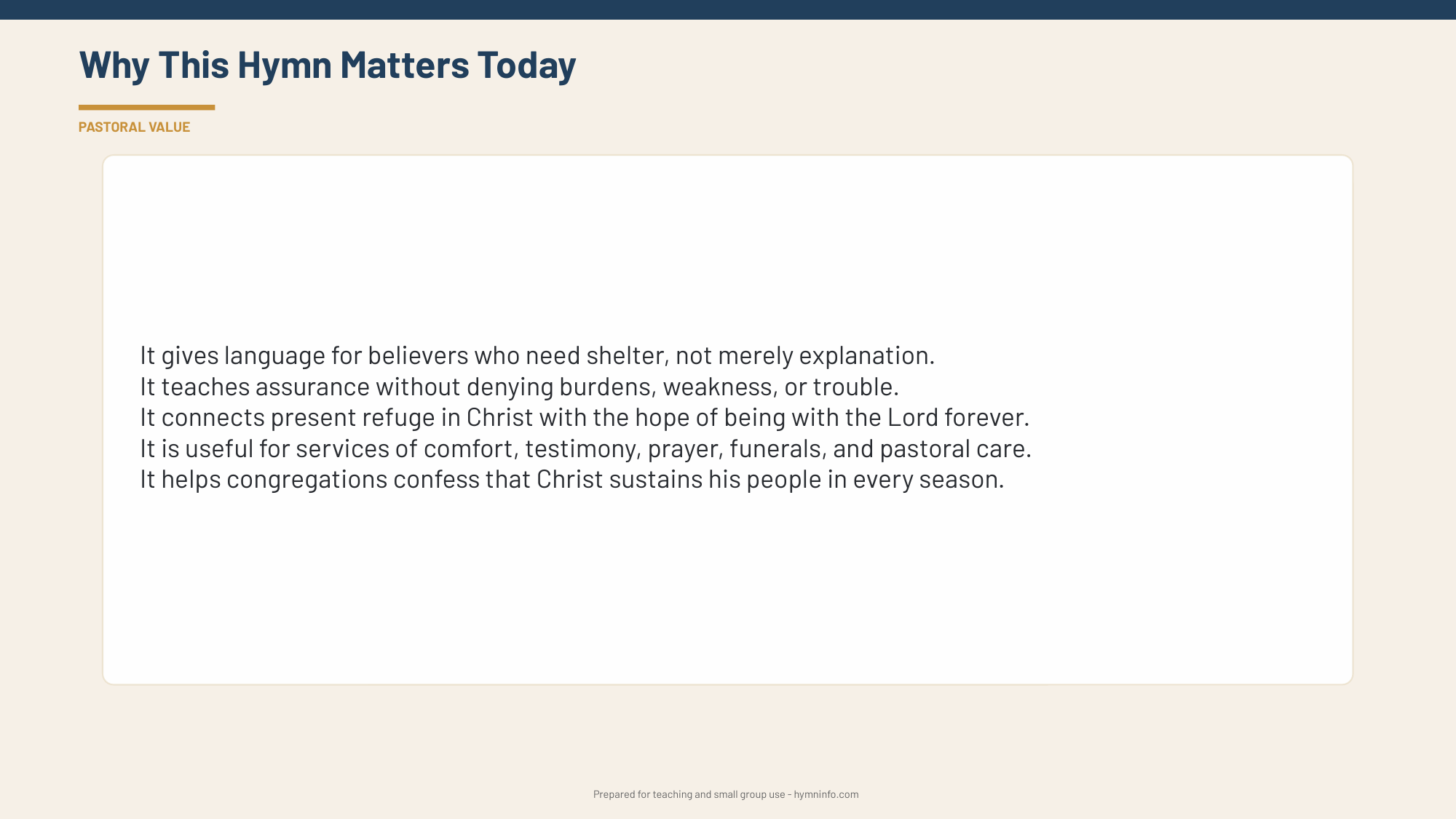

Why This Hymn Matters Today

PASTORAL VALUE

It gives language for believers who need shelter, not merely explanation.
It teaches assurance without denying burdens, weakness, or trouble.
It connects present refuge in Christ with the hope of being with the Lord forever.
It is useful for services of comfort, testimony, prayer, funerals, and pastoral care.
It helps congregations confess that Christ sustains his people in every season.
Prepared for teaching and small group use - hymninfo.com